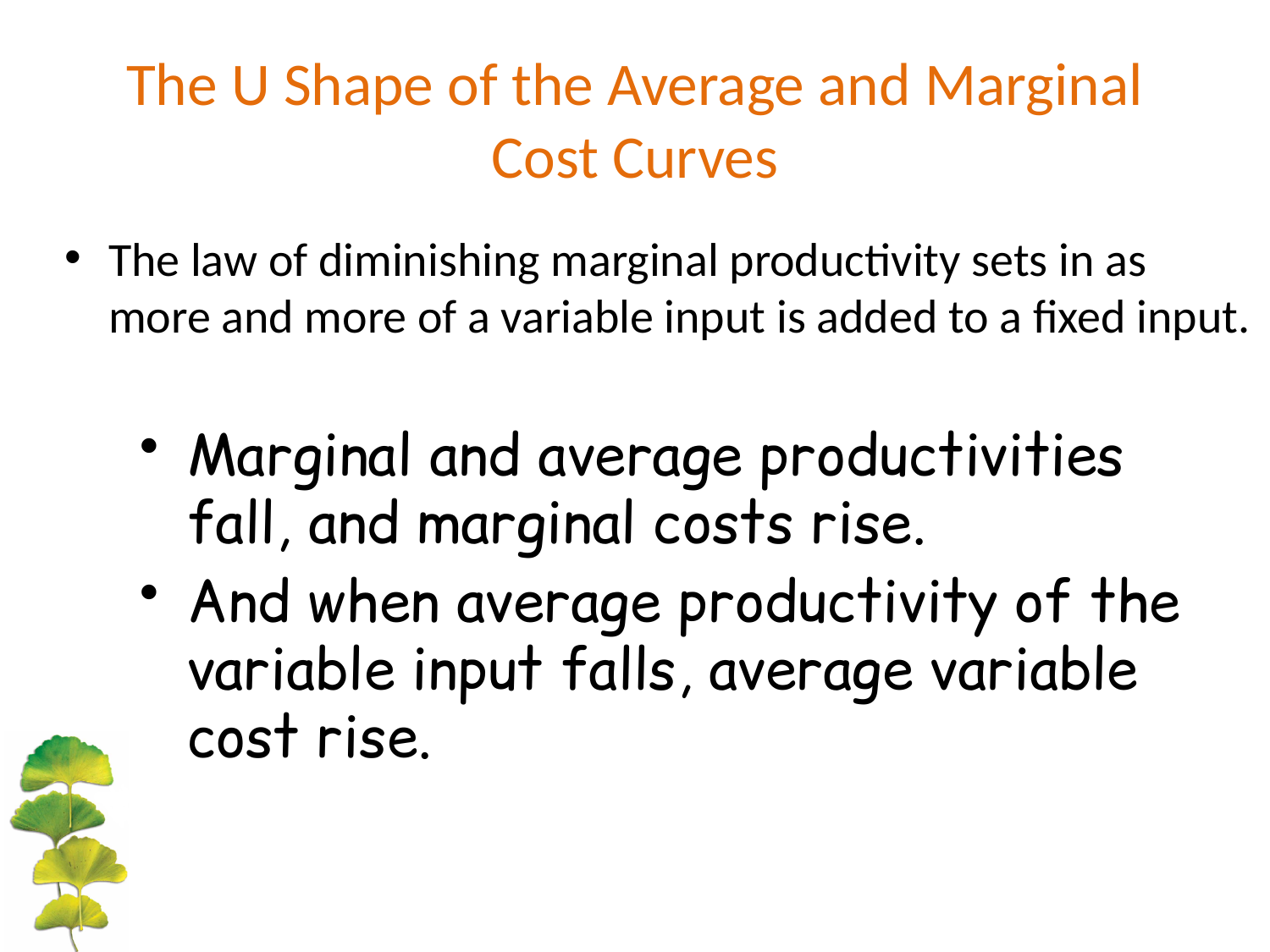

# The U Shape of the Average and Marginal Cost Curves
The law of diminishing marginal productivity sets in as more and more of a variable input is added to a fixed input.
Marginal and average productivities fall, and marginal costs rise.
And when average productivity of the variable input falls, average variable cost rise.